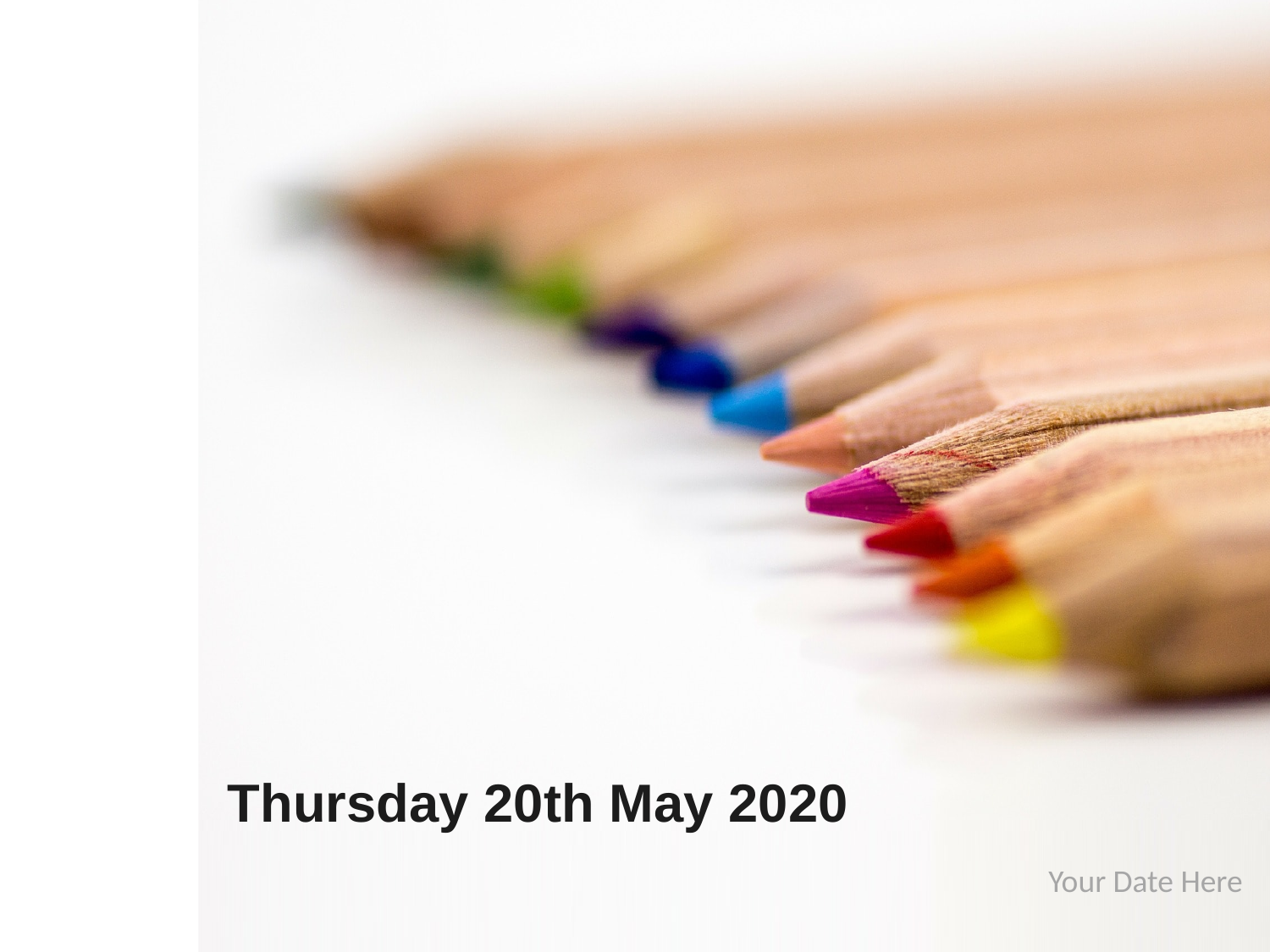

# Thursday 20th May 2020
English - Spelling
Your Date Here